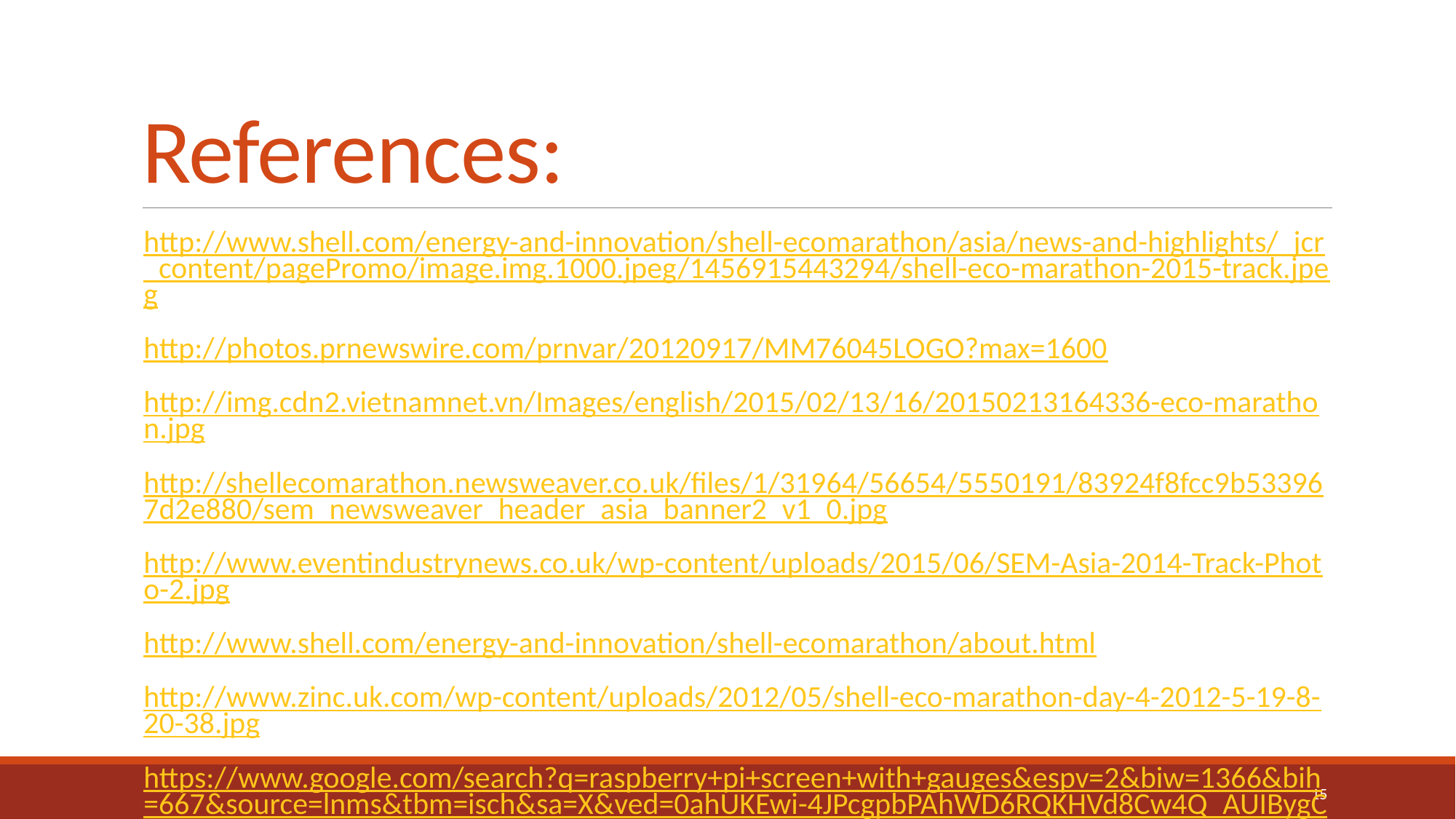

# References:
http://www.shell.com/energy-and-innovation/shell-ecomarathon/asia/news-and-highlights/_jcr_content/pagePromo/image.img.1000.jpeg/1456915443294/shell-eco-marathon-2015-track.jpeg
http://photos.prnewswire.com/prnvar/20120917/MM76045LOGO?max=1600
http://img.cdn2.vietnamnet.vn/Images/english/2015/02/13/16/20150213164336-eco-marathon.jpg
http://shellecomarathon.newsweaver.co.uk/files/1/31964/56654/5550191/83924f8fcc9b533967d2e880/sem_newsweaver_header_asia_banner2_v1_0.jpg
http://www.eventindustrynews.co.uk/wp-content/uploads/2015/06/SEM-Asia-2014-Track-Photo-2.jpg
http://www.shell.com/energy-and-innovation/shell-ecomarathon/about.html
http://www.zinc.uk.com/wp-content/uploads/2012/05/shell-eco-marathon-day-4-2012-5-19-8-20-38.jpg
https://www.google.com/search?q=raspberry+pi+screen+with+gauges&espv=2&biw=1366&bih=667&source=lnms&tbm=isch&sa=X&ved=0ahUKEwi-4JPcgpbPAhWD6RQKHVd8Cw4Q_AUIBygC#imgrc=2LGikGzqZvVxPM%3A

15